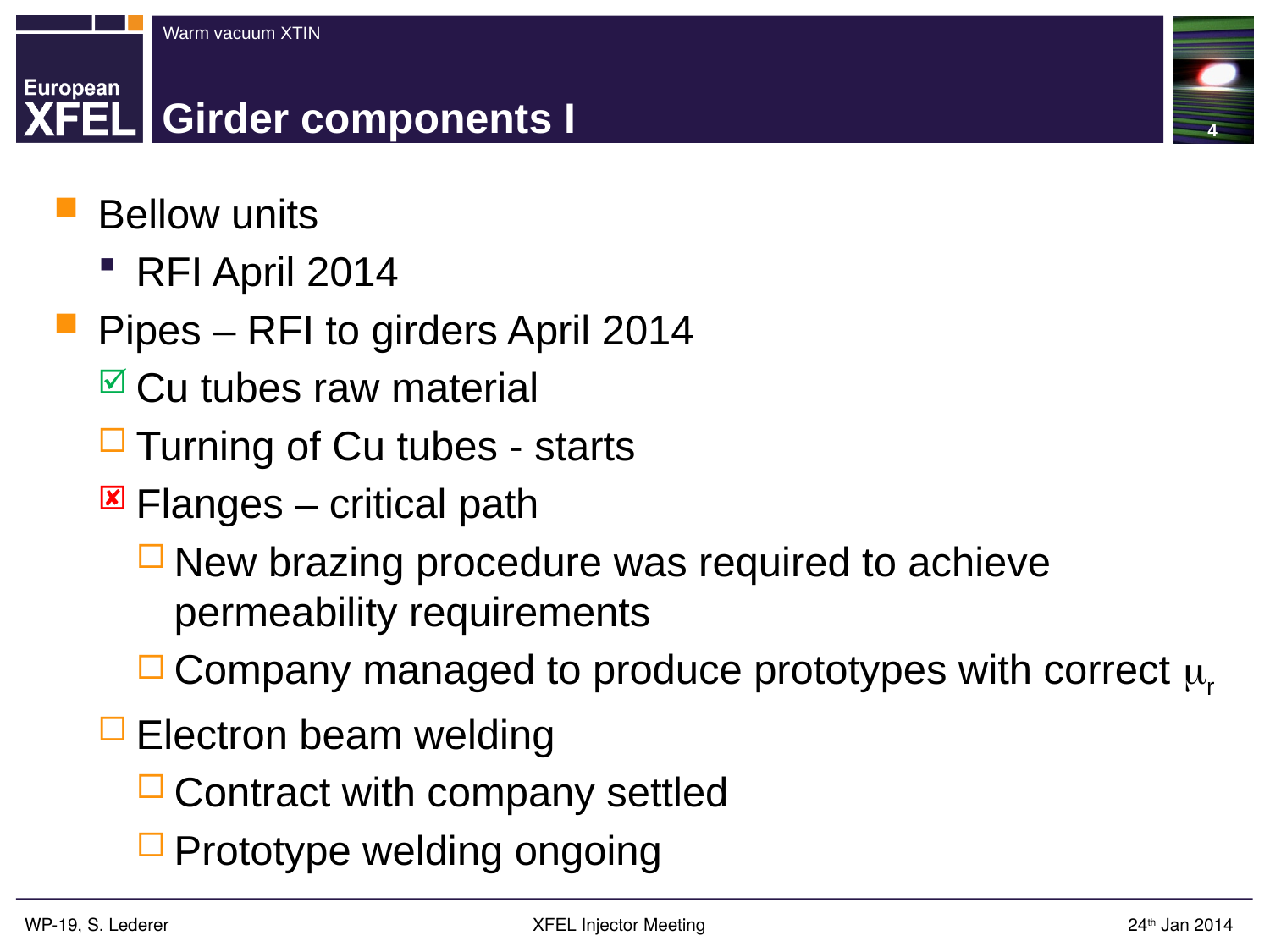

4
# Girder components I
Bellow units
RFI April 2014
Pipes – RFI to girders April 2014
Cu tubes raw material
Turning of Cu tubes - starts
Flanges – critical path
New brazing procedure was required to achieve permeability requirements
Company managed to produce prototypes with correct μr
Electron beam welding
Contract with company settled
Prototype welding ongoing